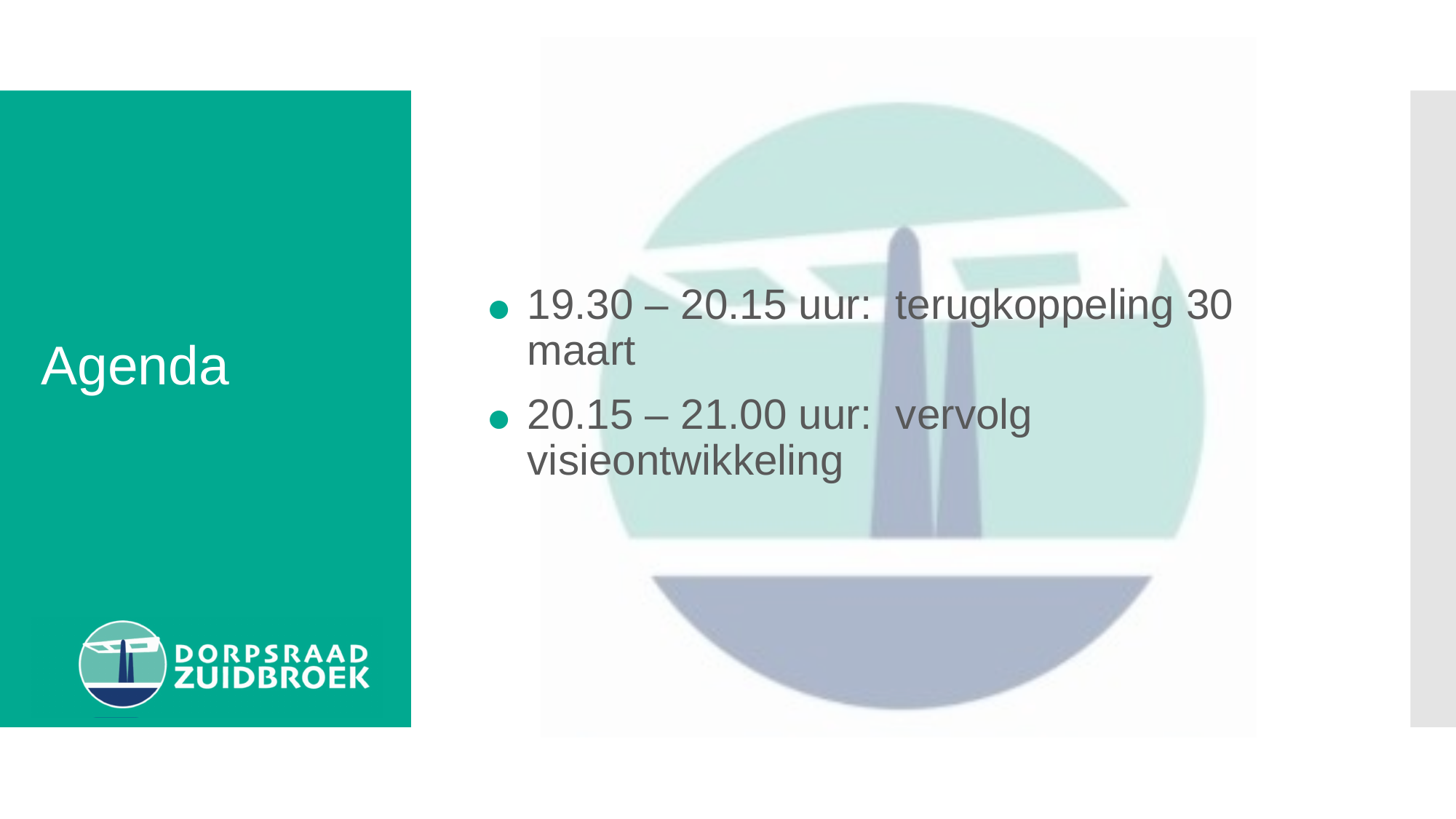

19.30 – 20.15 uur:  terugkoppeling 30 maart
20.15 – 21.00 uur:  vervolg visieontwikkeling

# Agenda